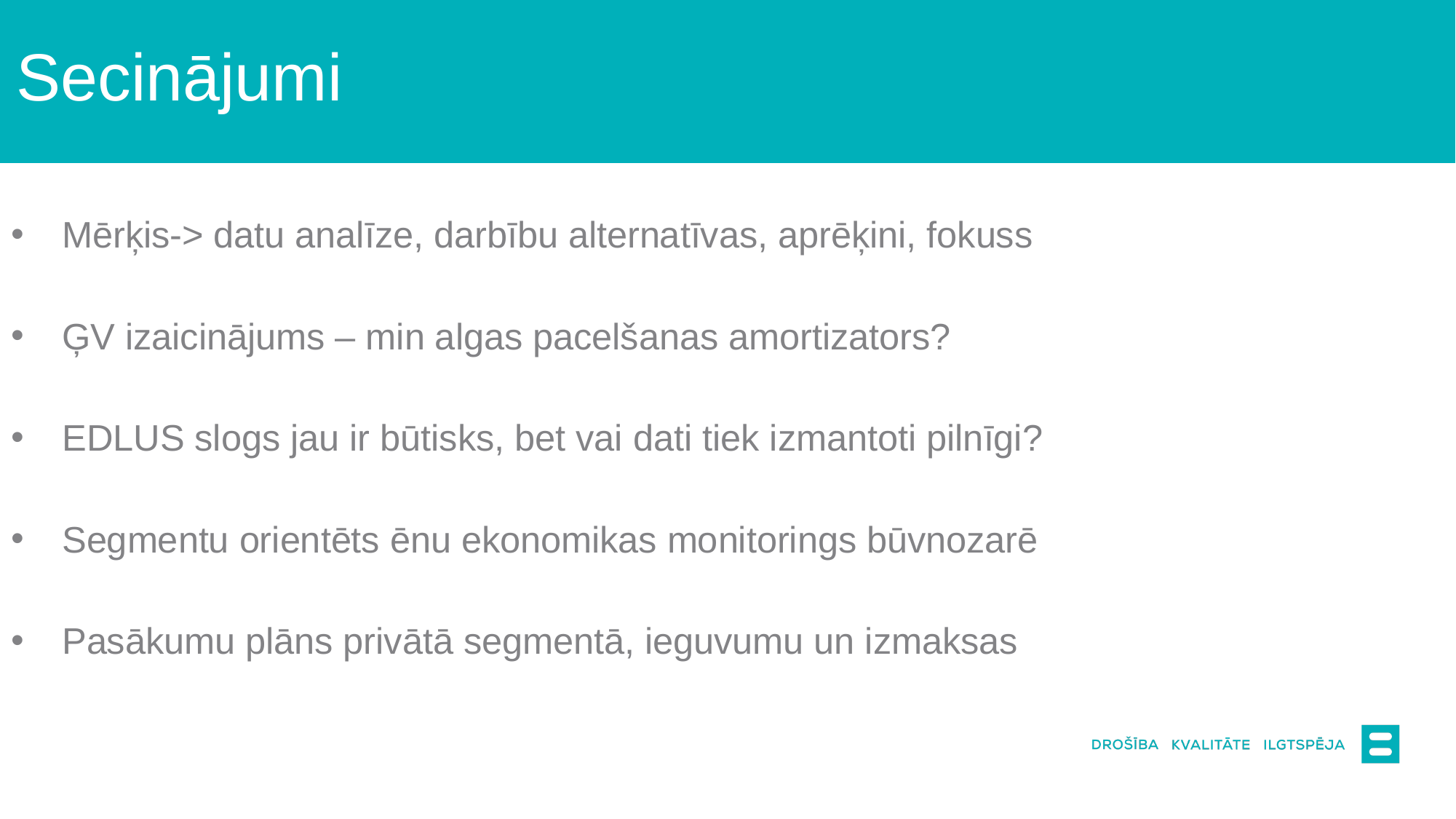

# Secinājumi
Mērķis-> datu analīze, darbību alternatīvas, aprēķini, fokuss
ĢV izaicinājums – min algas pacelšanas amortizators?
EDLUS slogs jau ir būtisks, bet vai dati tiek izmantoti pilnīgi?
Segmentu orientēts ēnu ekonomikas monitorings būvnozarē
Pasākumu plāns privātā segmentā, ieguvumu un izmaksas